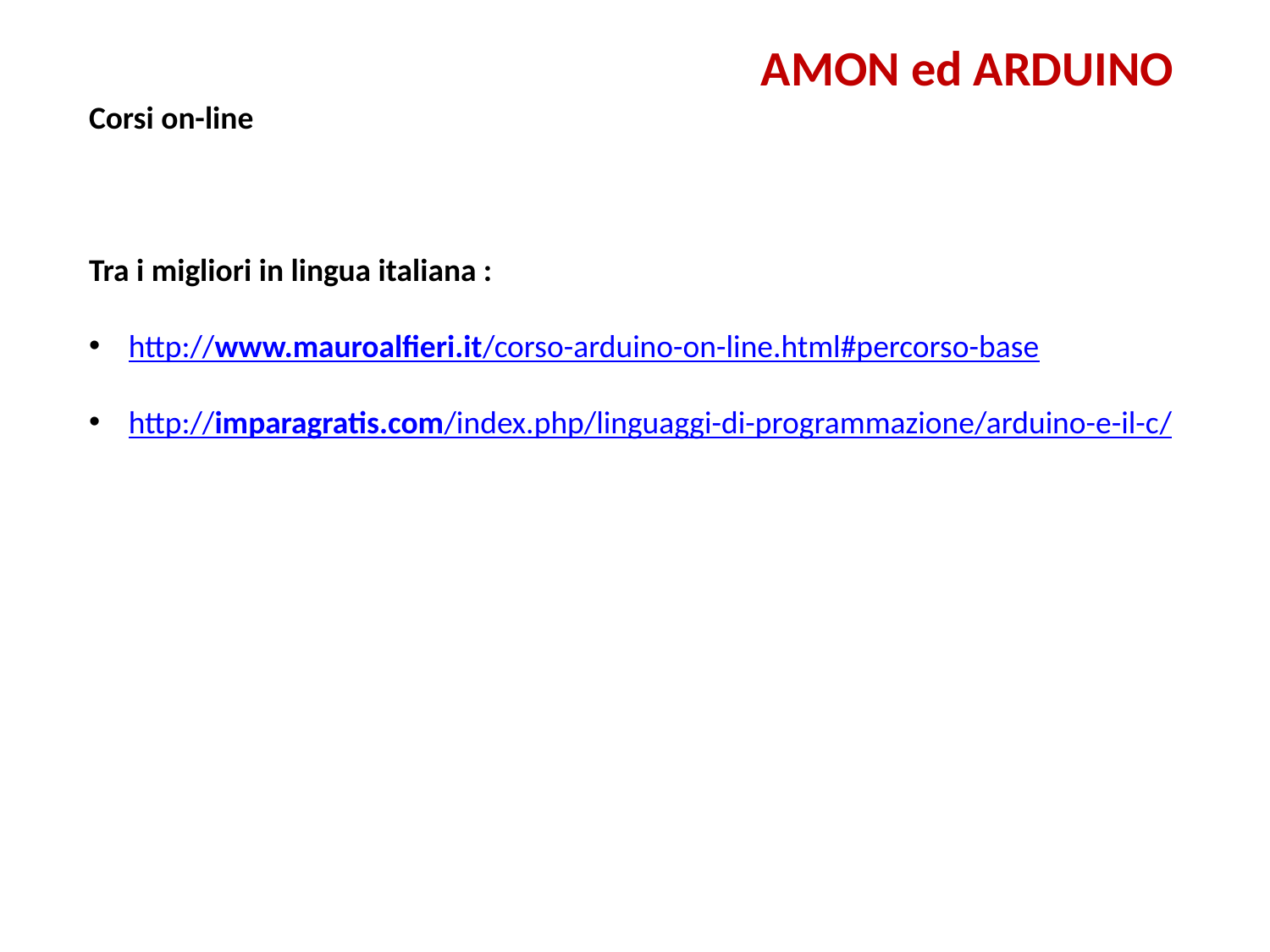

AMON ed ARDUINO
Corsi on-line

Tra i migliori in lingua italiana :

http://www.mauroalfieri.it/corso-arduino-on-line.html#percorso-base

http://imparagratis.com/index.php/linguaggi-di-programmazione/arduino-e-il-c/